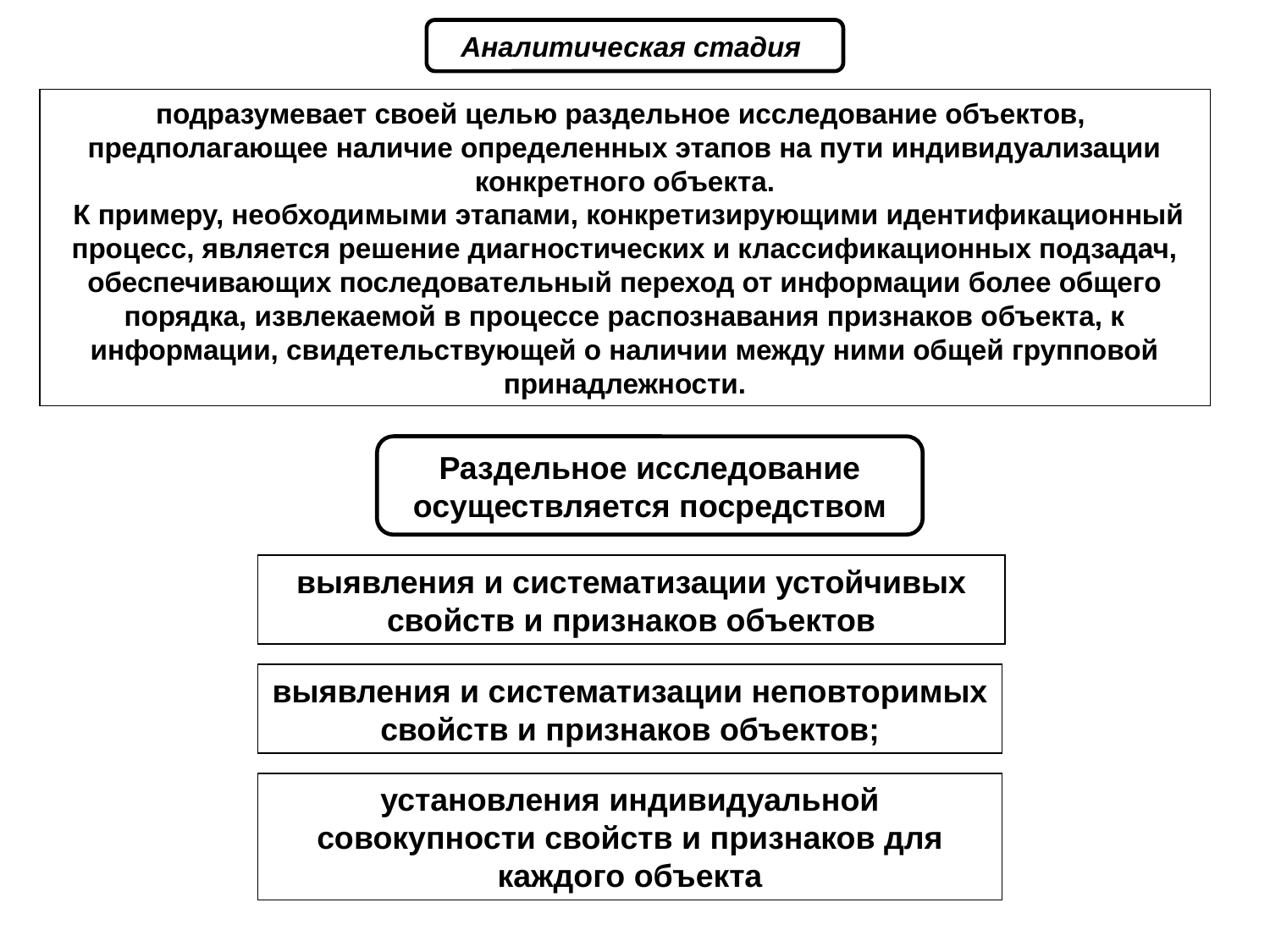

Аналитическая стадия
подразумевает своей целью раздельное исследование объектов,
предполагающее наличие определенных этапов на пути индивидуализации конкретного объекта.
 К примеру, необходимыми этапами, конкретизирующими идентификационный процесс, является решение диагностических и классификационных подзадач, обеспечивающих последовательный переход от информации более общего порядка, извлекаемой в процессе распознавания признаков объекта, к информации, свидетельствующей о наличии между ними общей групповой принадлежности.
Раздельное исследование осуществляется посредством
выявления и систематизации устойчивых свойств и признаков объектов
выявления и систематизации неповторимых свойств и признаков объектов;
установления индивидуальной совокупности свойств и признаков для каждого объекта